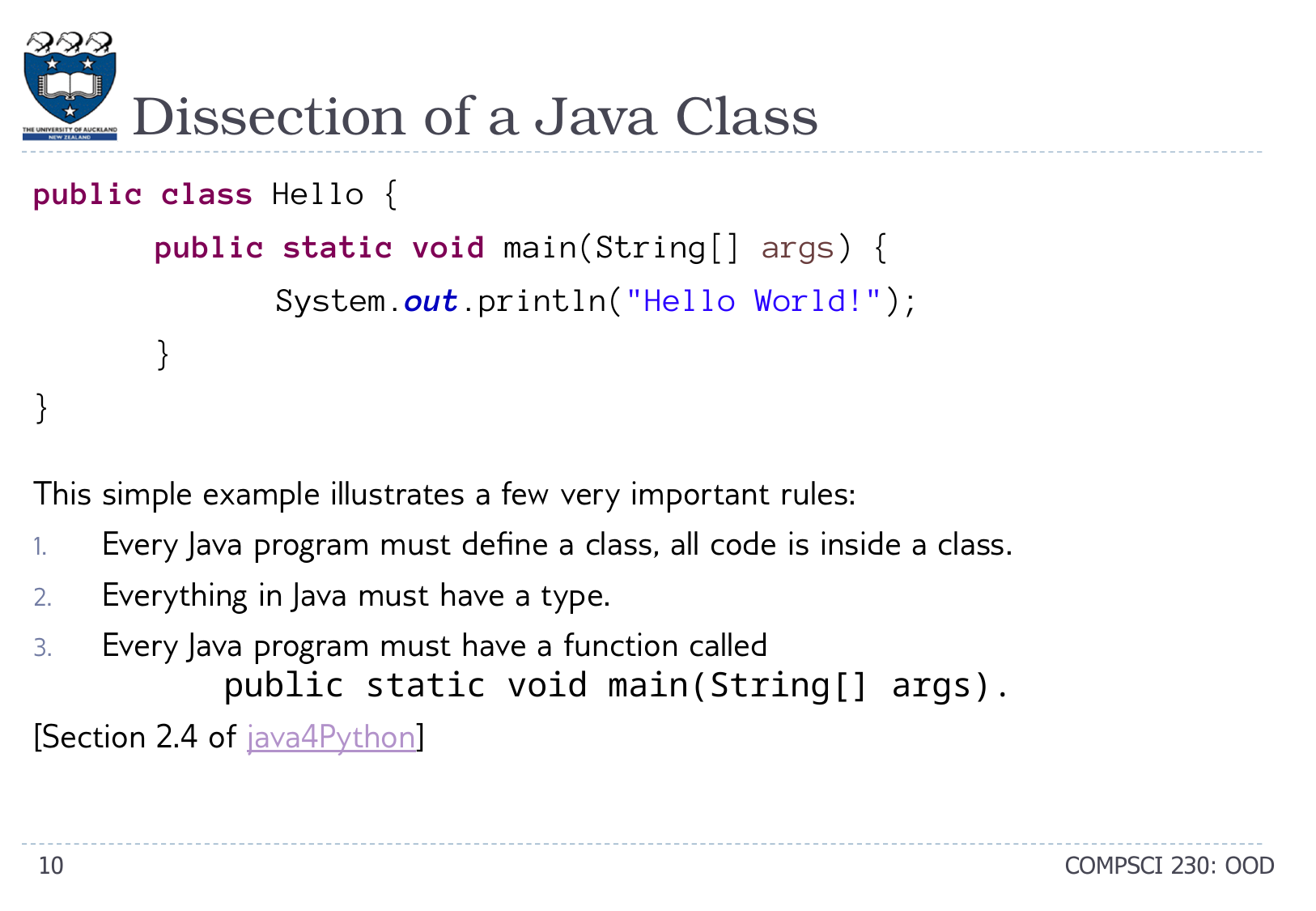

# Dissection of a Java Class
public class Hello {
	public static void main(String[] args) {
		System.out.println("Hello World!");
	}
}

This simple example illustrates a few very important rules:
Every Java program must define a class, all code is inside a class.
Everything in Java must have a type.
Every Java program must have a function called
	public static void main(String[] args).
[Section 2.4 of java4Python]
10
COMPSCI 230: OOD